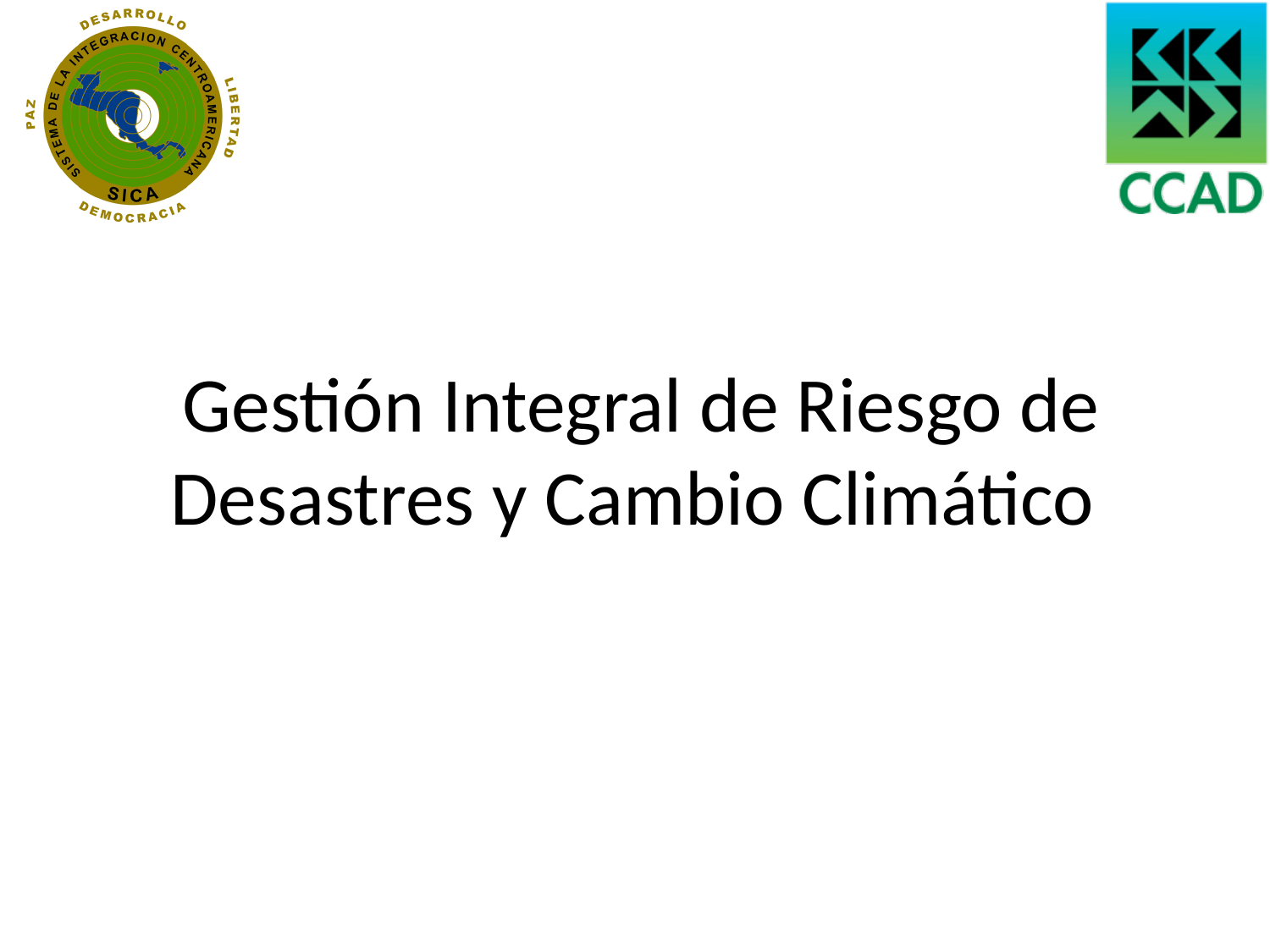

# Gestión Integral de Riesgo de Desastres y Cambio Climático